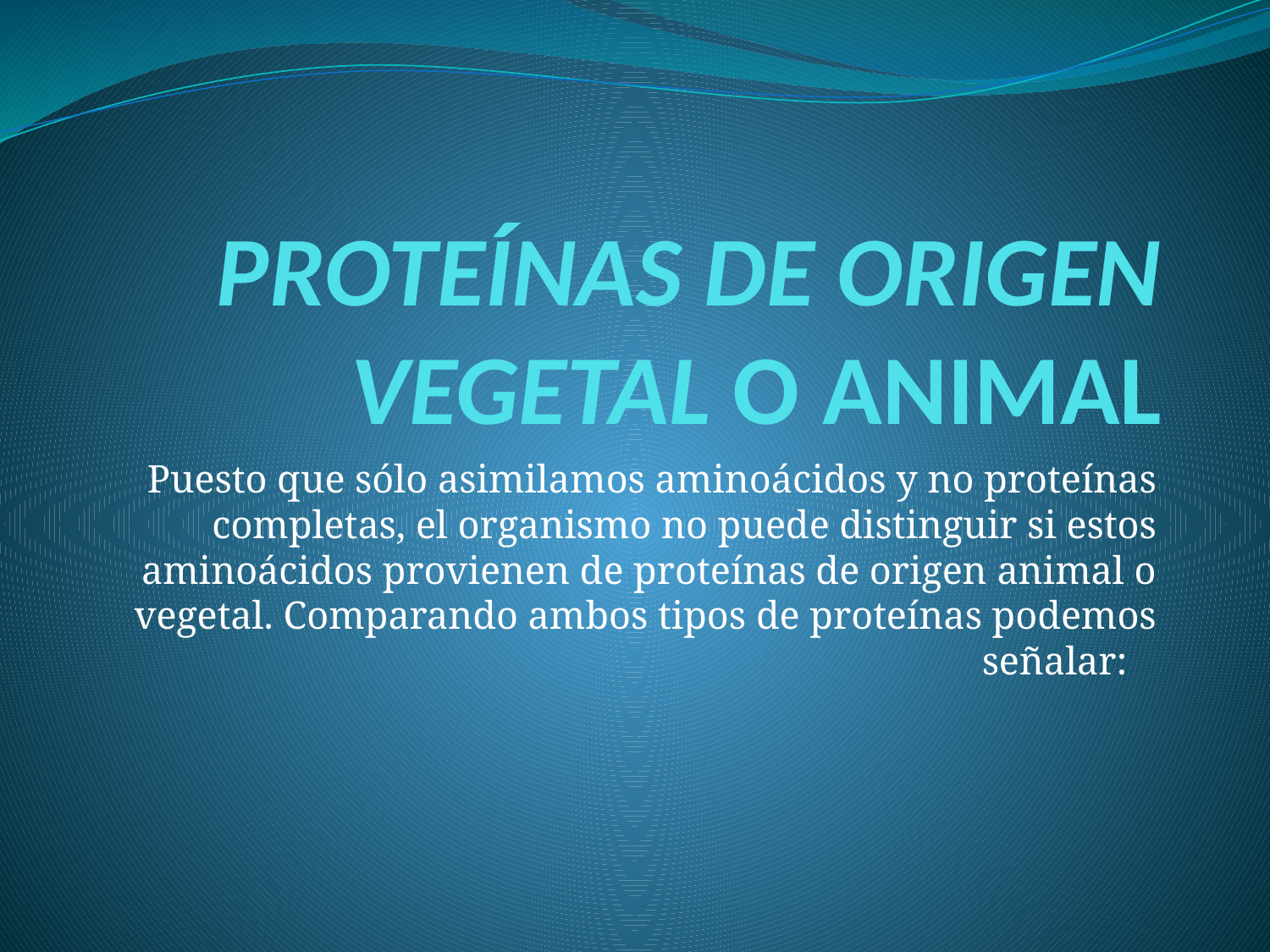

# Proteínas de origen vegetal o animal
Puesto que sólo asimilamos aminoácidos y no proteínas completas, el organismo no puede distinguir si estos aminoácidos provienen de proteínas de origen animal o vegetal. Comparando ambos tipos de proteínas podemos señalar: